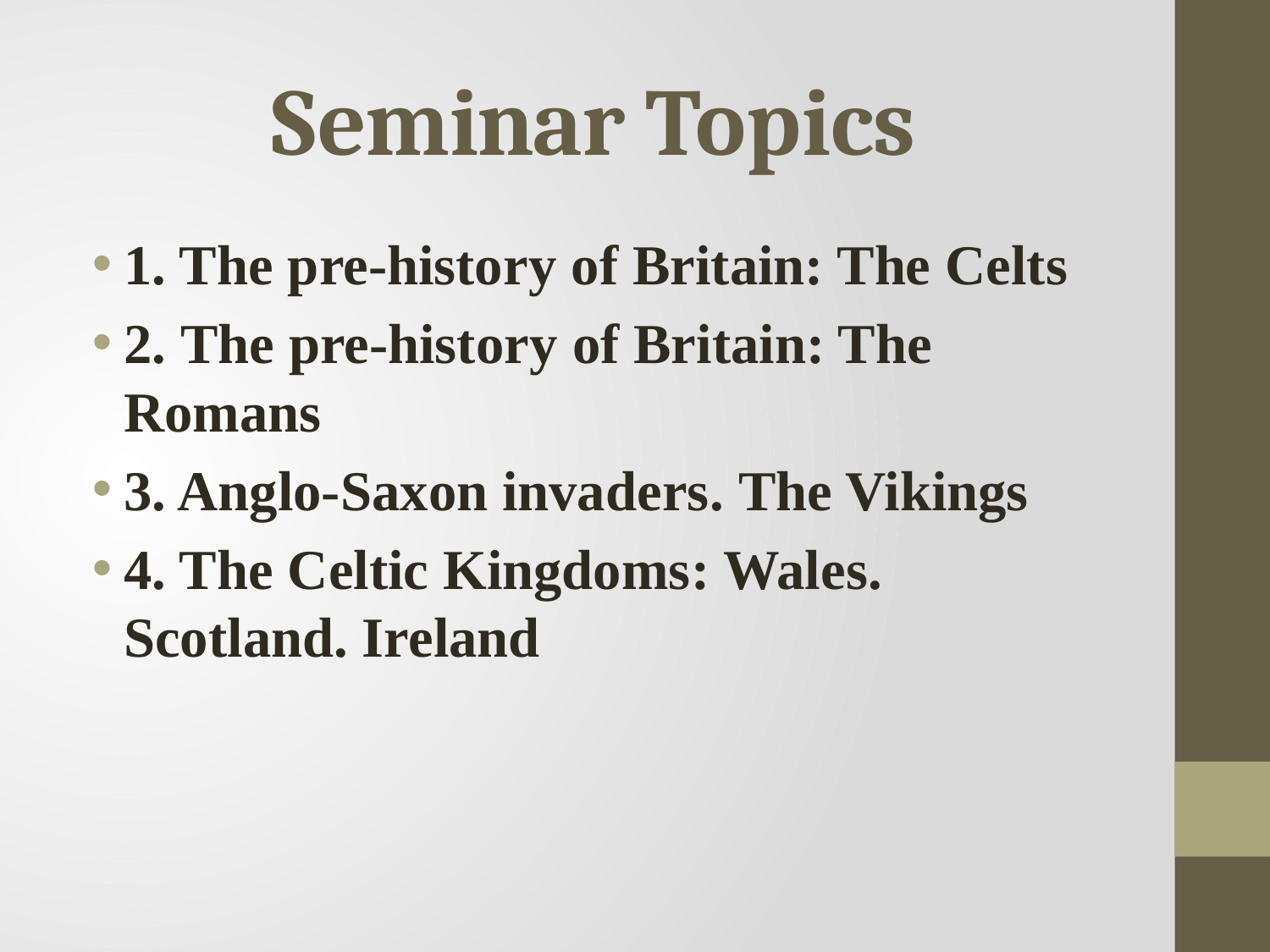

# Seminar Topics
1. The pre-history of Britain: The Celts
2. The pre-history of Britain: The Romans
3. Anglo-Saxon invaders. The Vikings
4. The Celtic Kingdoms: Wales. Scotland. Ireland